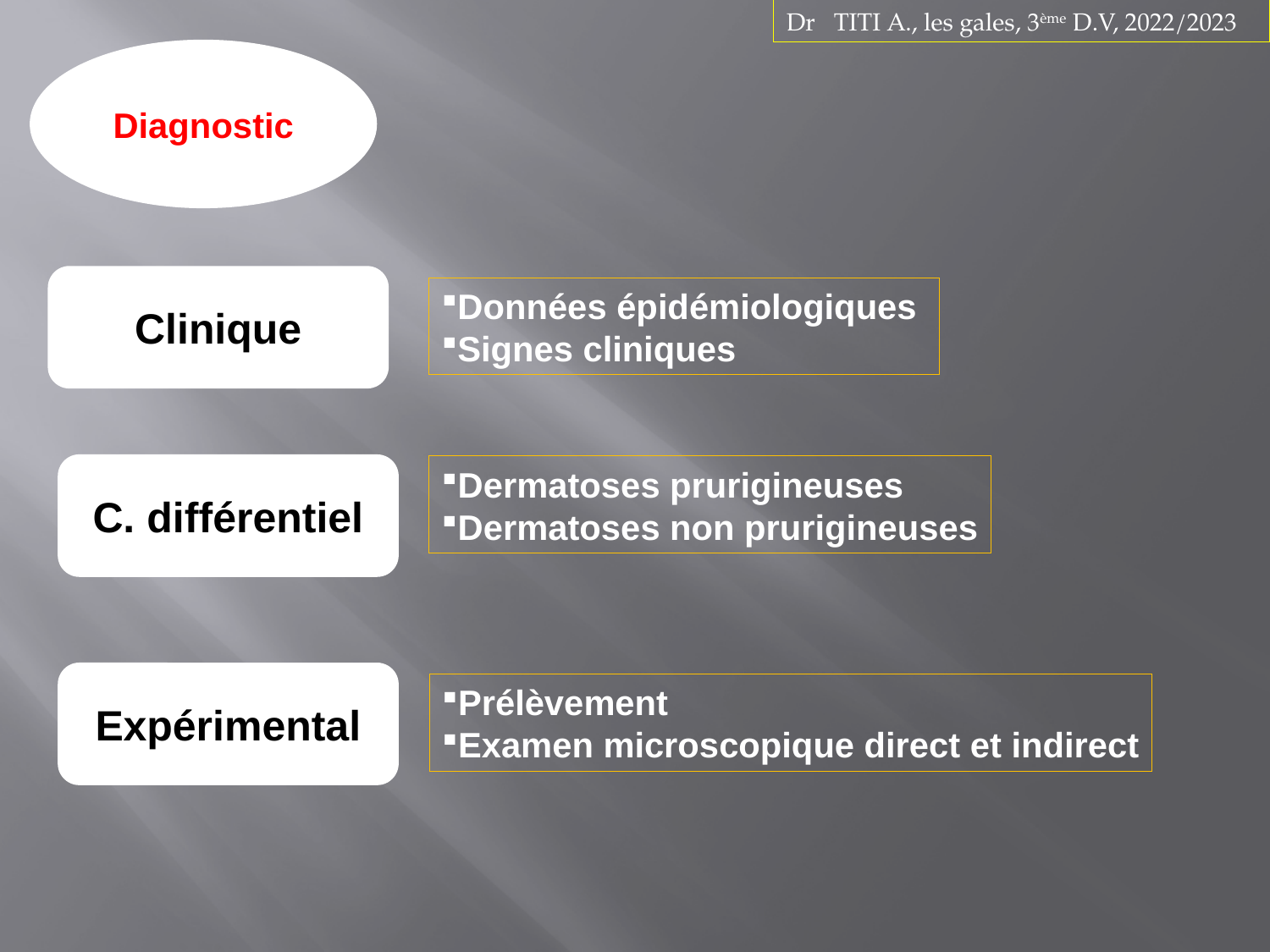

Dr   TITI A., les gales, 3ème D.V, 2022/2023
Diagnostic
Clinique
Données épidémiologiques
Signes cliniques
C. différentiel
Dermatoses prurigineuses
Dermatoses non prurigineuses
Expérimental
Prélèvement
Examen microscopique direct et indirect